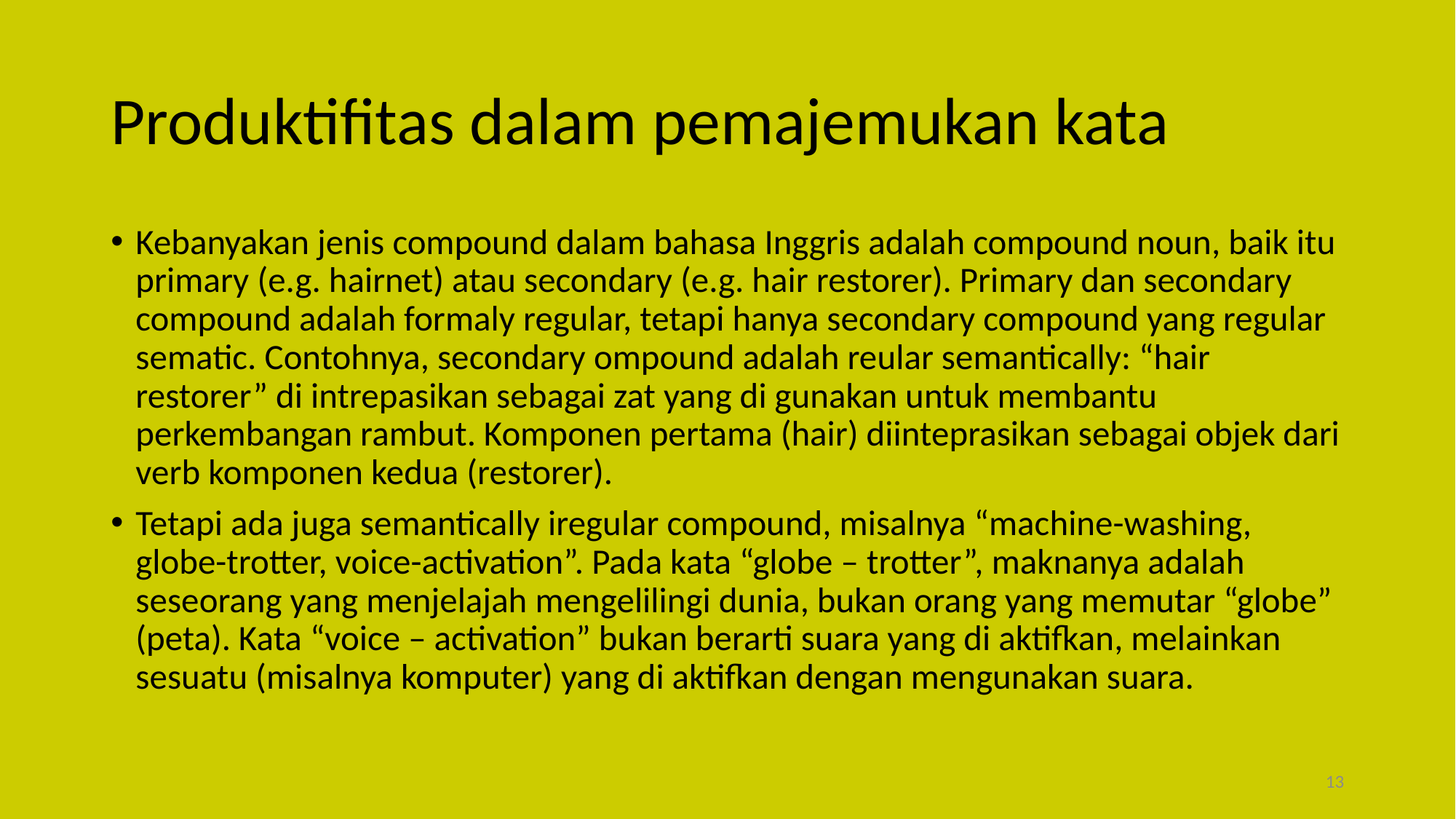

# Produktifitas dalam pemajemukan kata
Kebanyakan jenis compound dalam bahasa Inggris adalah compound noun, baik itu primary (e.g. hairnet) atau secondary (e.g. hair restorer). Primary dan secondary compound adalah formaly regular, tetapi hanya secondary compound yang regular sematic. Contohnya, secondary ompound adalah reular semantically: “hair restorer” di intrepasikan sebagai zat yang di gunakan untuk membantu perkembangan rambut. Komponen pertama (hair) diinteprasikan sebagai objek dari verb komponen kedua (restorer).
Tetapi ada juga semantically iregular compound, misalnya “machine-washing, globe-trotter, voice-activation”. Pada kata “globe – trotter”, maknanya adalah seseorang yang menjelajah mengelilingi dunia, bukan orang yang memutar “globe” (peta). Kata “voice – activation” bukan berarti suara yang di aktifkan, melainkan sesuatu (misalnya komputer) yang di aktifkan dengan mengunakan suara.
13